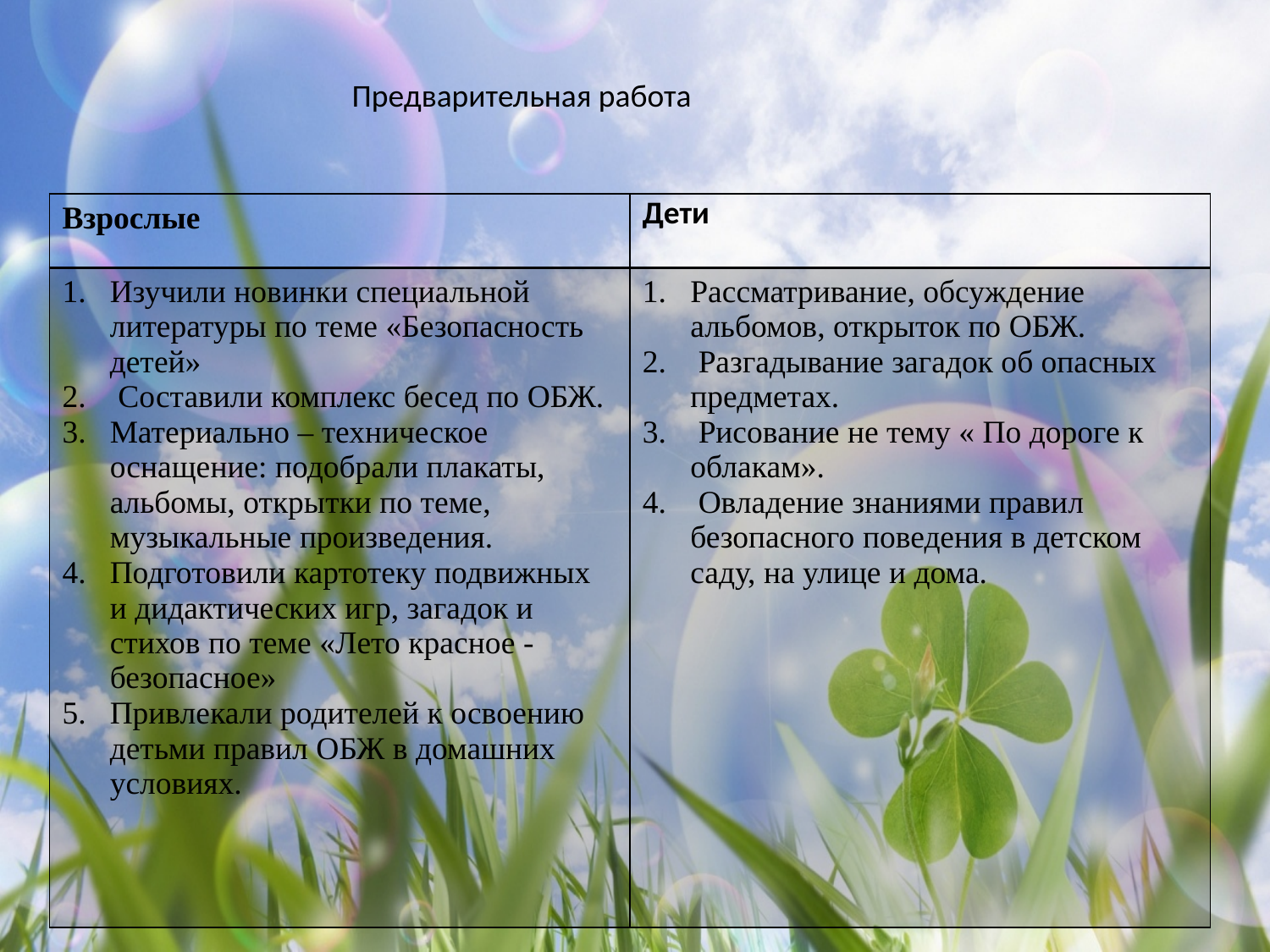

Предварительная работа

| Взрослые | Дети |
| --- | --- |
| Изучили новинки специальной литературы по теме «Безопасность детей» Составили комплекс бесед по ОБЖ. Материально – техническое оснащение: подобрали плакаты, альбомы, открытки по теме, музыкальные произведения. Подготовили картотеку подвижных и дидактических игр, загадок и стихов по теме «Лето красное - безопасное» Привлекали родителей к освоению детьми правил ОБЖ в домашних условиях. | Рассматривание, обсуждение альбомов, открыток по ОБЖ. Разгадывание загадок об опасных предметах. Рисование не тему « По дороге к облакам». Овладение знаниями правил безопасного поведения в детском саду, на улице и дома. |